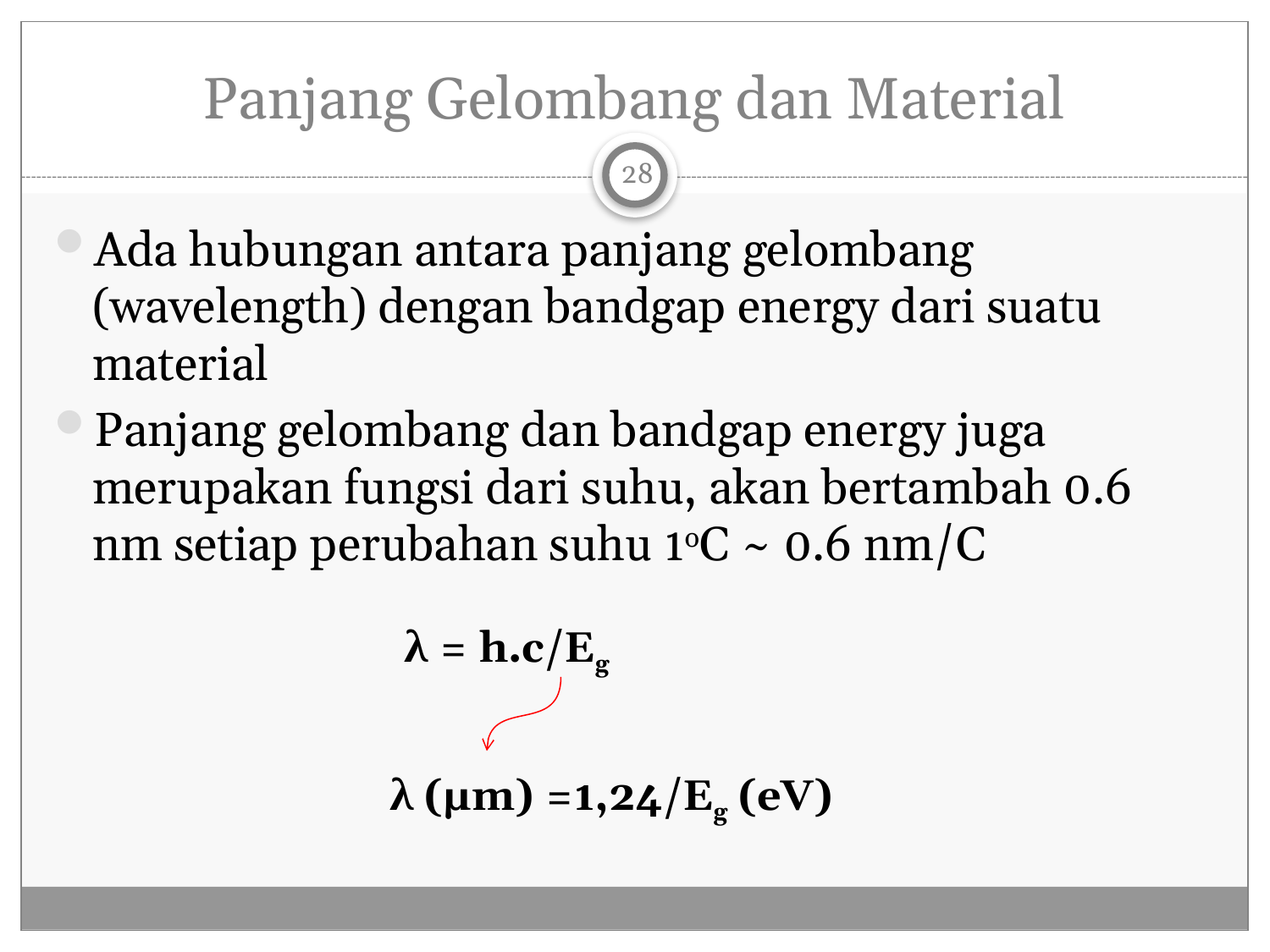

# Panjang Gelombang dan Material
28
Ada hubungan antara panjang gelombang (wavelength) dengan bandgap energy dari suatu material
Panjang gelombang dan bandgap energy juga merupakan fungsi dari suhu, akan bertambah 0.6 nm setiap perubahan suhu 1oC ~ 0.6 nm/C

λ = h.c/Eg
λ (μm) =1,24/Eg (eV)